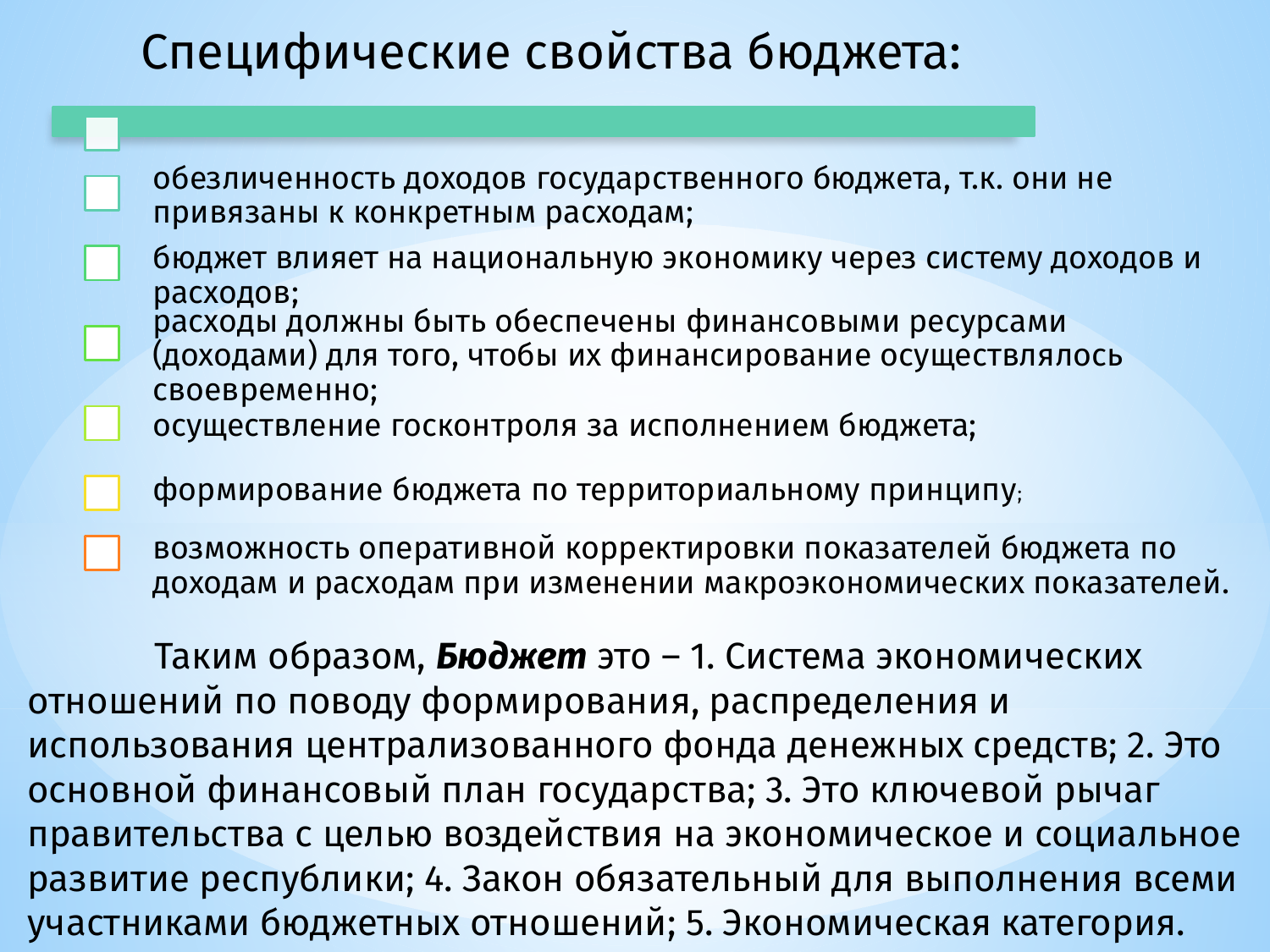

Специфические свойства бюджета:
обезличенность доходов государственного бюджета, т.к. они не привязаны к конкретным расходам;
бюджет влияет на национальную экономику через систему доходов и расходов;
расходы должны быть обеспечены финансовыми ресурсами (доходами) для того, чтобы их финансирование осуществлялось своевременно;
осуществление госконтроля за исполнением бюджета;
формирование бюджета по территориальному принципу;
возможность оперативной корректировки показателей бюджета по доходам и расходам при изменении макроэкономических показателей.
	Таким образом, Бюджет это – 1. Система экономических отношений по поводу формирования, распределения и использования централизованного фонда денежных средств; 2. Это основной финансовый план государства; 3. Это ключевой рычаг правительства с целью воздействия на экономическое и социальное развитие республики; 4. Закон обязательный для выполнения всеми участниками бюджетных отношений; 5. Экономическая категория.